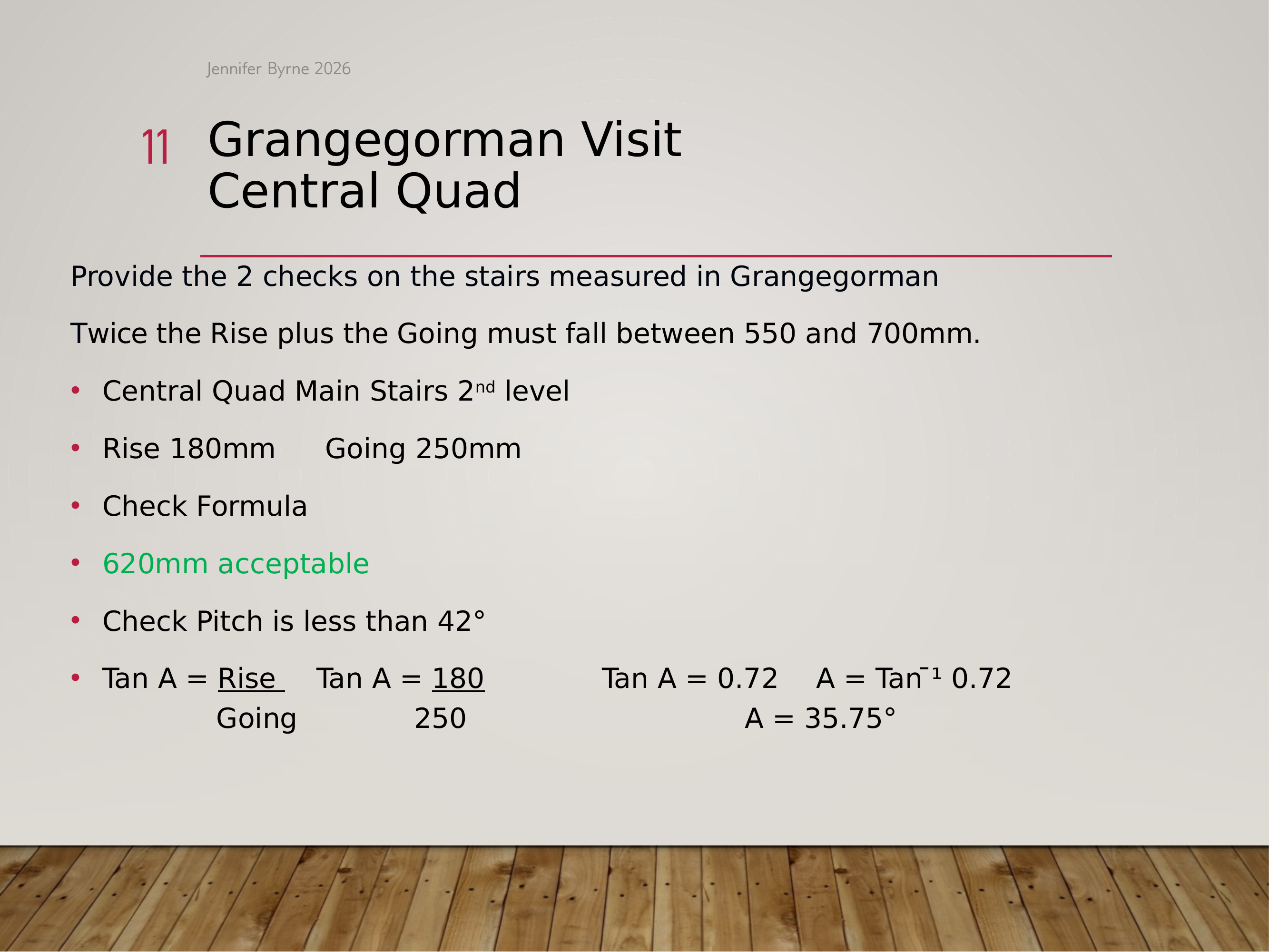

Jennifer Byrne 2026
11
# Grangegorman Visit Central Quad

Provide the 2 checks on the stairs measured in Grangegorman
Twice the Rise plus the Going must fall between 550 and 700mm.
Central Quad Main Stairs 2nd level
Rise 180mm	 Going 250mm
Check Formula
620mm acceptable
Check Pitch is less than 42°
Tan A = Rise 	Tan A = 180		Tan A = 0.72 	A = Tan ̄¹ 0.72
             Going		   250				A = 35.75°